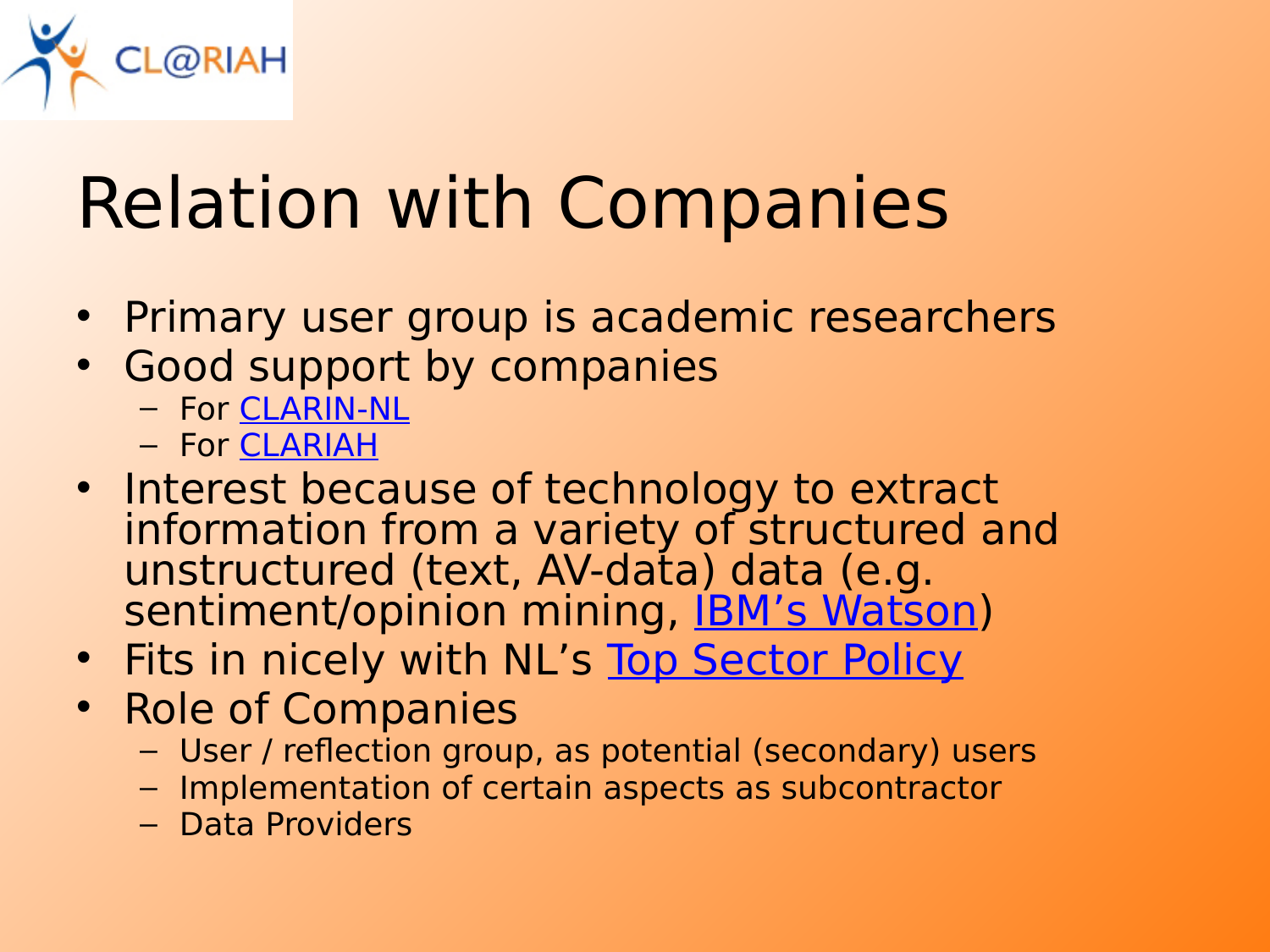

# Relation with Companies
Primary user group is academic researchers
Good support by companies
For CLARIN-NL
For CLARIAH
Interest because of technology to extract information from a variety of structured and unstructured (text, AV-data) data (e.g. sentiment/opinion mining, IBM’s Watson)
Fits in nicely with NL’s Top Sector Policy
Role of Companies
User / reflection group, as potential (secondary) users
Implementation of certain aspects as subcontractor
Data Providers